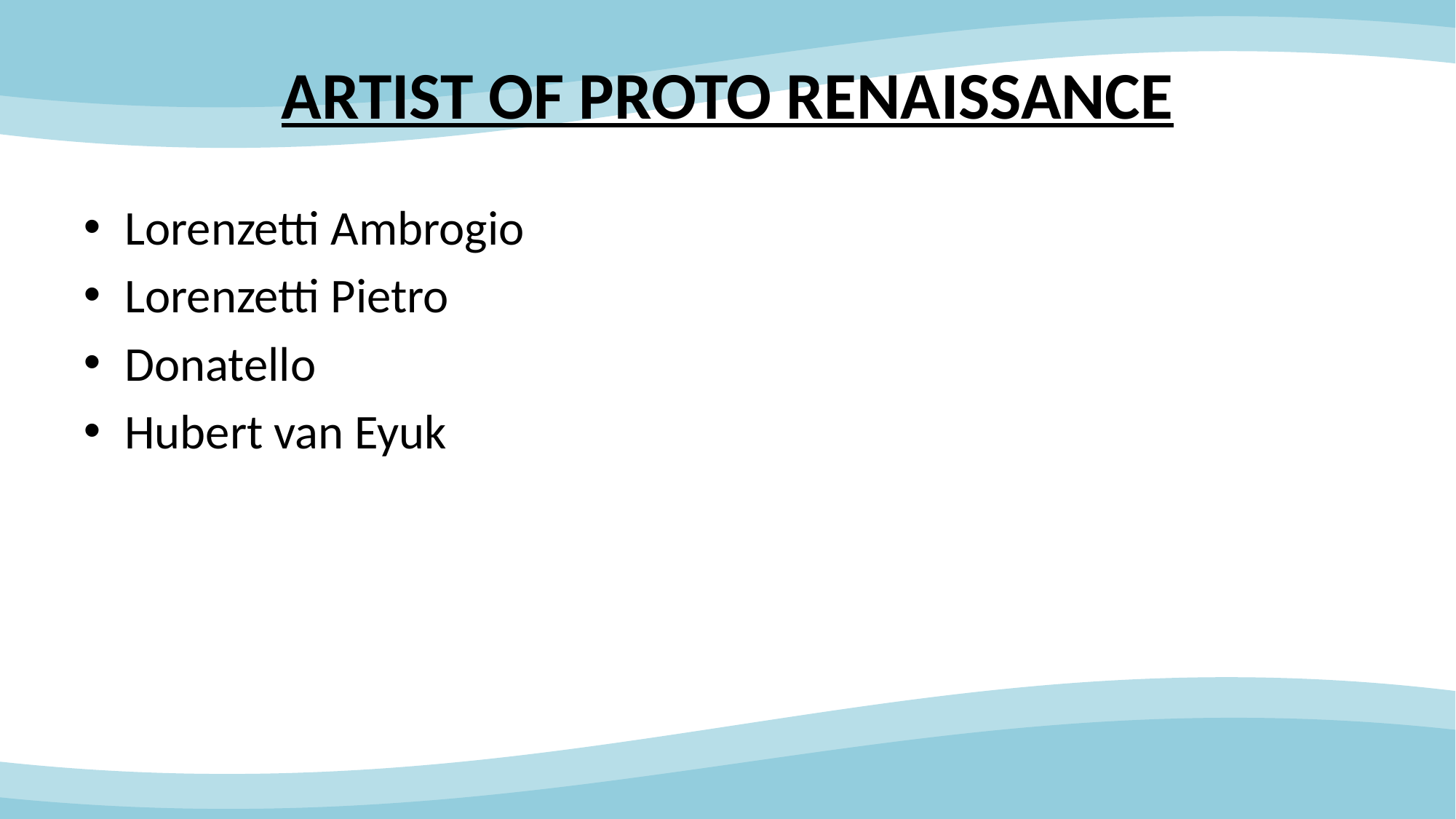

# ARTIST OF PROTO RENAISSANCE
Lorenzetti Ambrogio
Lorenzetti Pietro
Donatello
Hubert van Eyuk